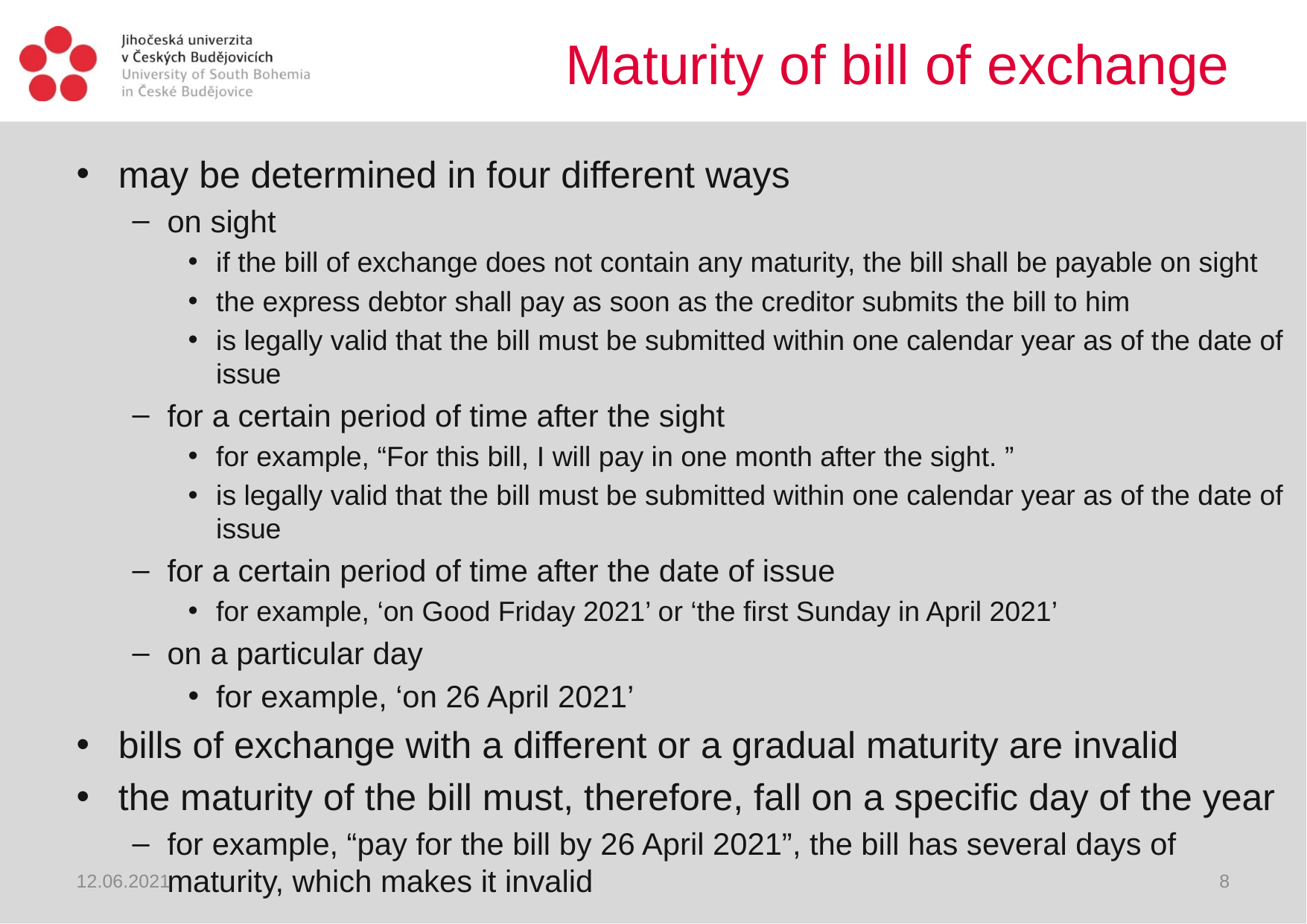

# Maturity of bill of exchange
may be determined in four different ways
on sight
if the bill of exchange does not contain any maturity, the bill shall be payable on sight
the express debtor shall pay as soon as the creditor submits the bill to him
is legally valid that the bill must be submitted within one calendar year as of the date of issue
for a certain period of time after the sight
for example, “For this bill, I will pay in one month after the sight. ”
is legally valid that the bill must be submitted within one calendar year as of the date of issue
for a certain period of time after the date of issue
for example, ‘on Good Friday 2021’ or ‘the first Sunday in April 2021’
on a particular day
for example, ‘on 26 April 2021’
bills of exchange with a different or a gradual maturity are invalid
the maturity of the bill must, therefore, fall on a specific day of the year
for example, “pay for the bill by 26 April 2021”, the bill has several days of maturity, which makes it invalid

12.06.2021
8